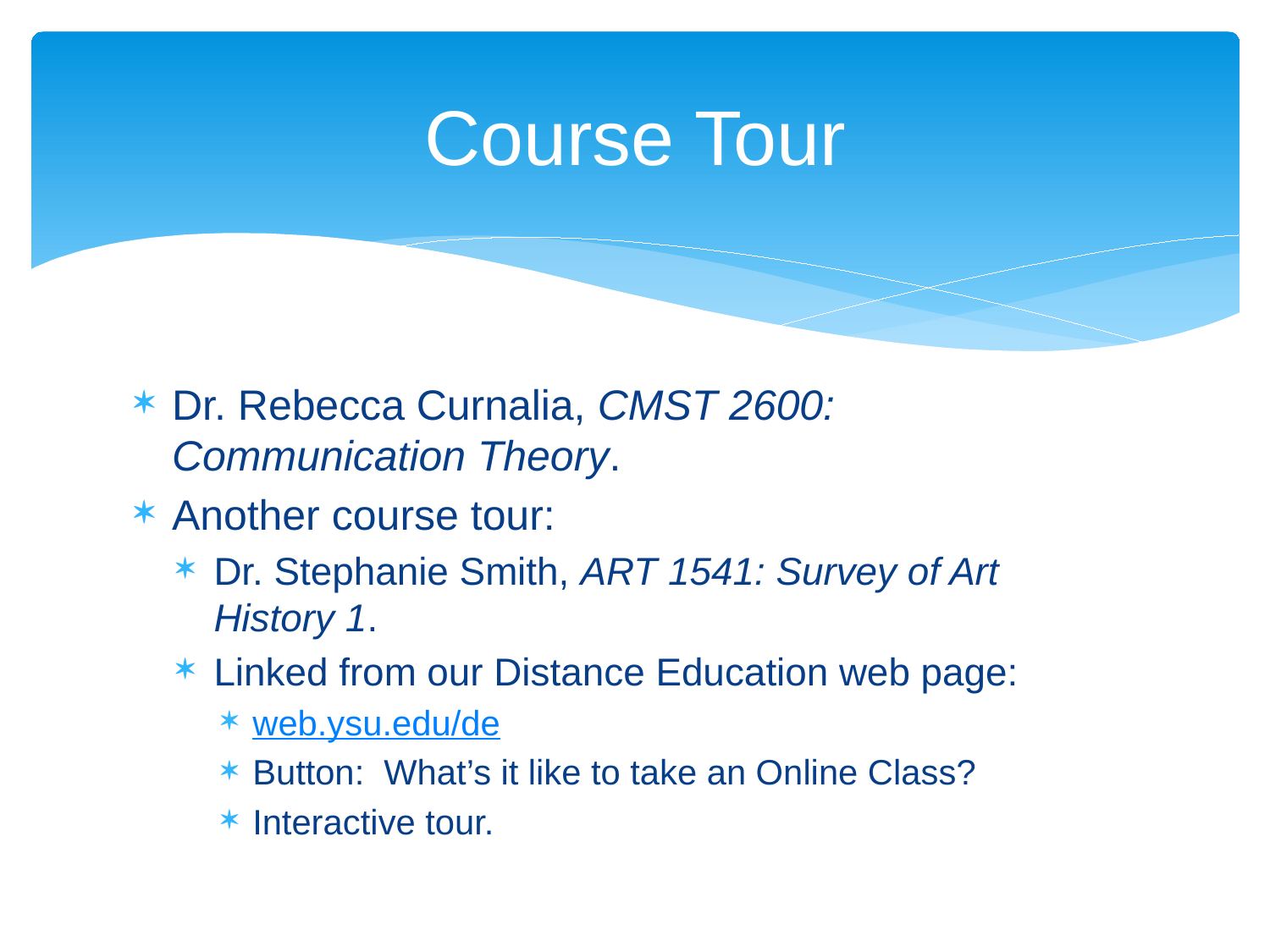

# Course Tour
Dr. Rebecca Curnalia, CMST 2600: Communication Theory.
Another course tour:
Dr. Stephanie Smith, ART 1541: Survey of Art History 1.
Linked from our Distance Education web page:
web.ysu.edu/de
Button:  What’s it like to take an Online Class?
Interactive tour.